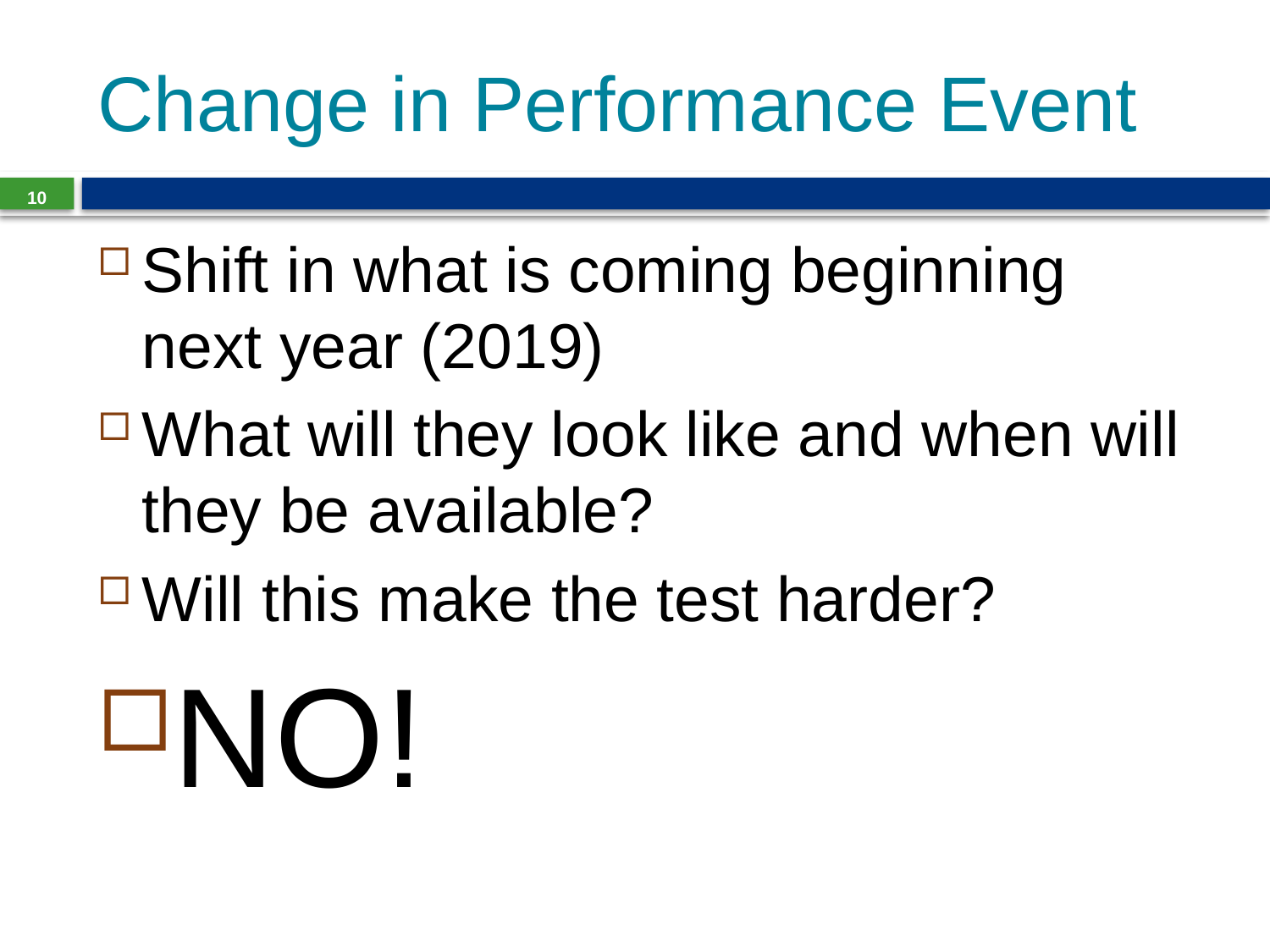

# Change in Performance Event
10
Shift in what is coming beginning next year (2019)
What will they look like and when will they be available?
Will this make the test harder?
NO!